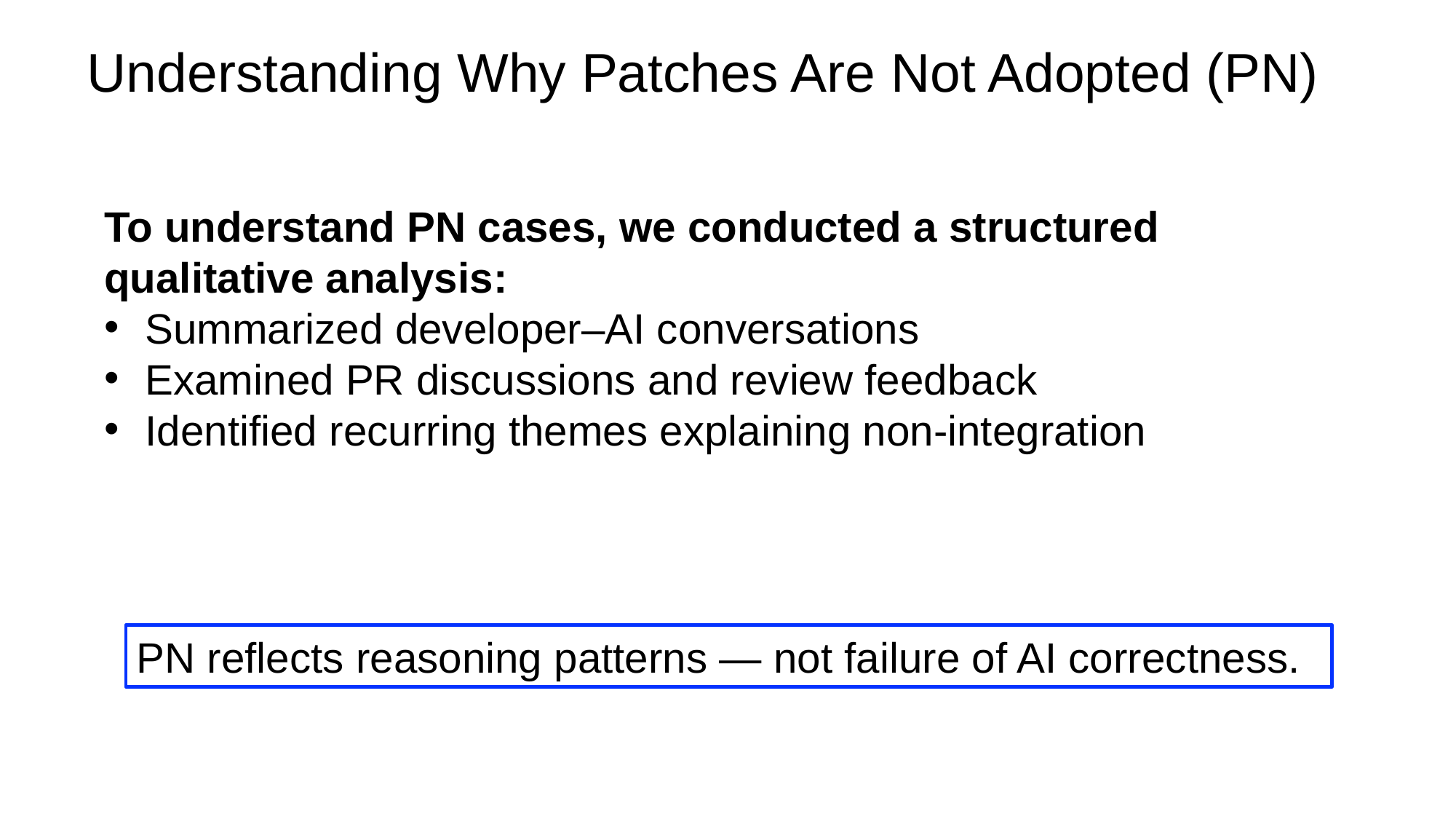

# Understanding Why Patches Are Not Adopted (PN)
To understand PN cases, we conducted a structured qualitative analysis:
Summarized developer–AI conversations
Examined PR discussions and review feedback
Identified recurring themes explaining non-integration
PN reflects reasoning patterns — not failure of AI correctness.